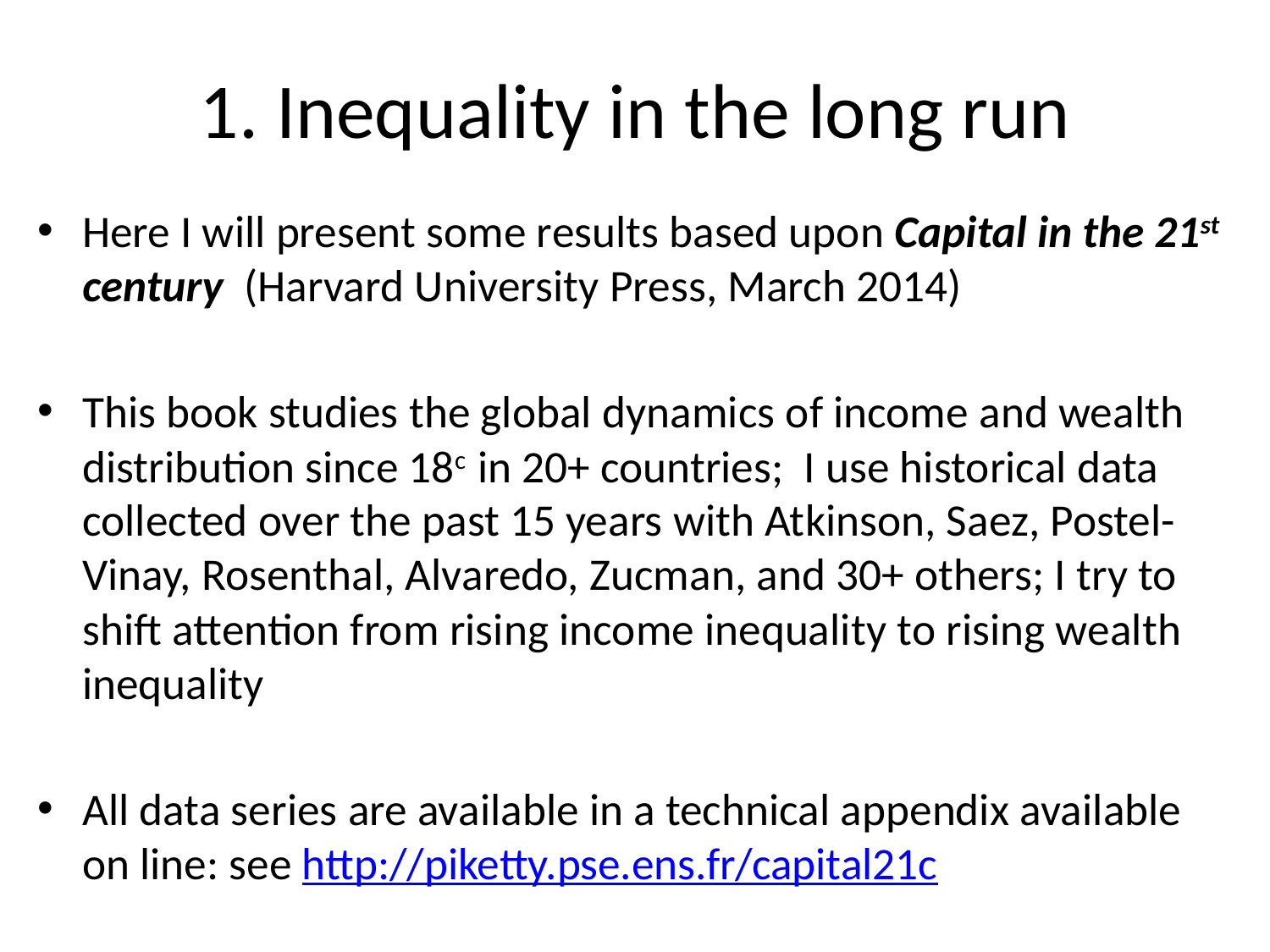

# 1. Inequality in the long run
Here I will present some results based upon Capital in the 21st century  (Harvard University Press, March 2014)

This book studies the global dynamics of income and wealth distribution since 18c  in 20+ countries;  I use historical data collected over the past 15 years with Atkinson, Saez, Postel-Vinay, Rosenthal, Alvaredo, Zucman, and 30+ others; I try to shift attention from rising income inequality to rising wealth inequality

All data series are available in a technical appendix available on line: see http://piketty.pse.ens.fr/capital21c